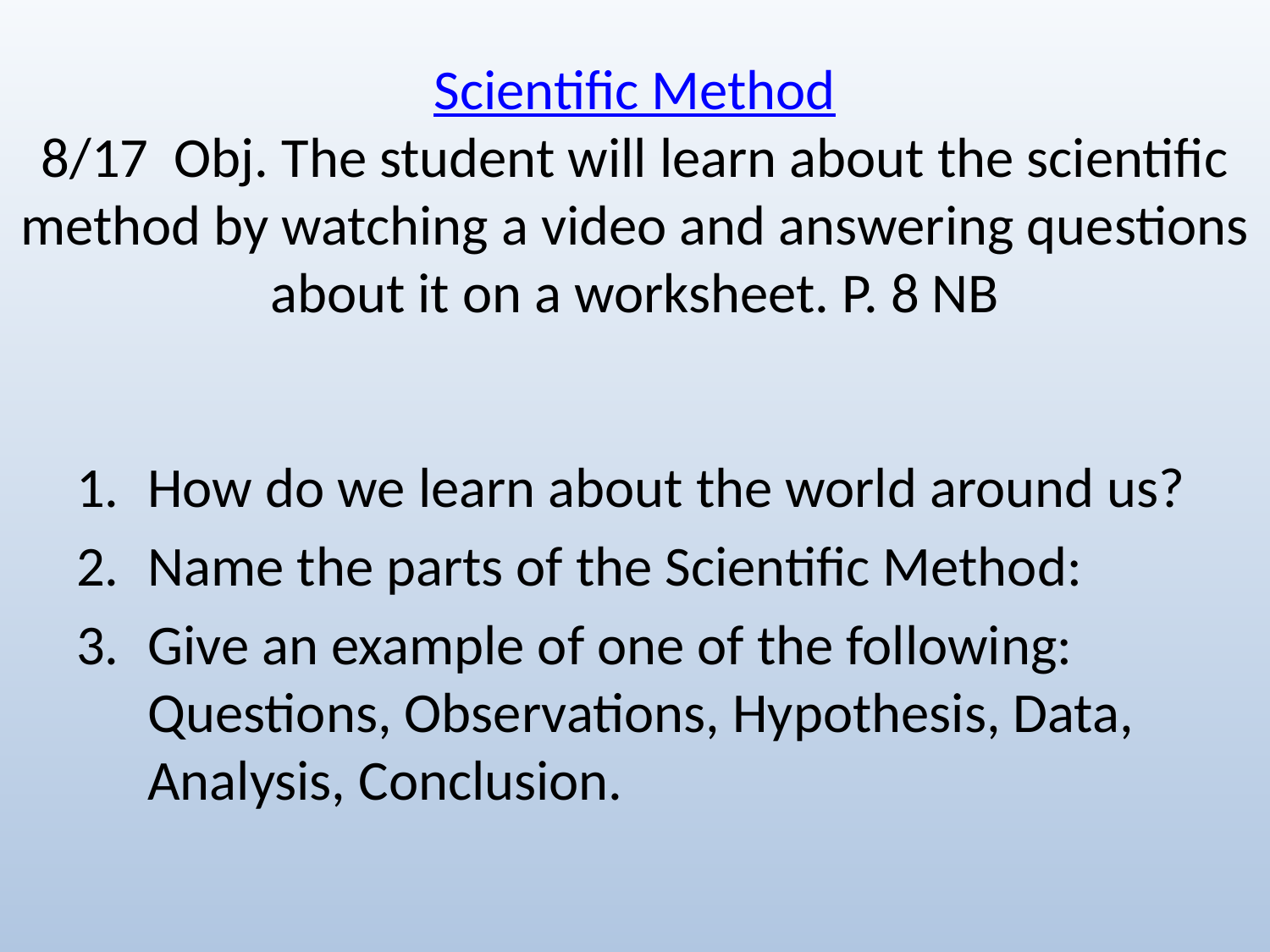

# Scientific Method 8/17  Obj. The student will learn about the scientific method by watching a video and answering questions about it on a worksheet. P. 8 NB
How do we learn about the world around us?
Name the parts of the Scientific Method:
Give an example of one of the following: Questions, Observations, Hypothesis, Data, Analysis, Conclusion.